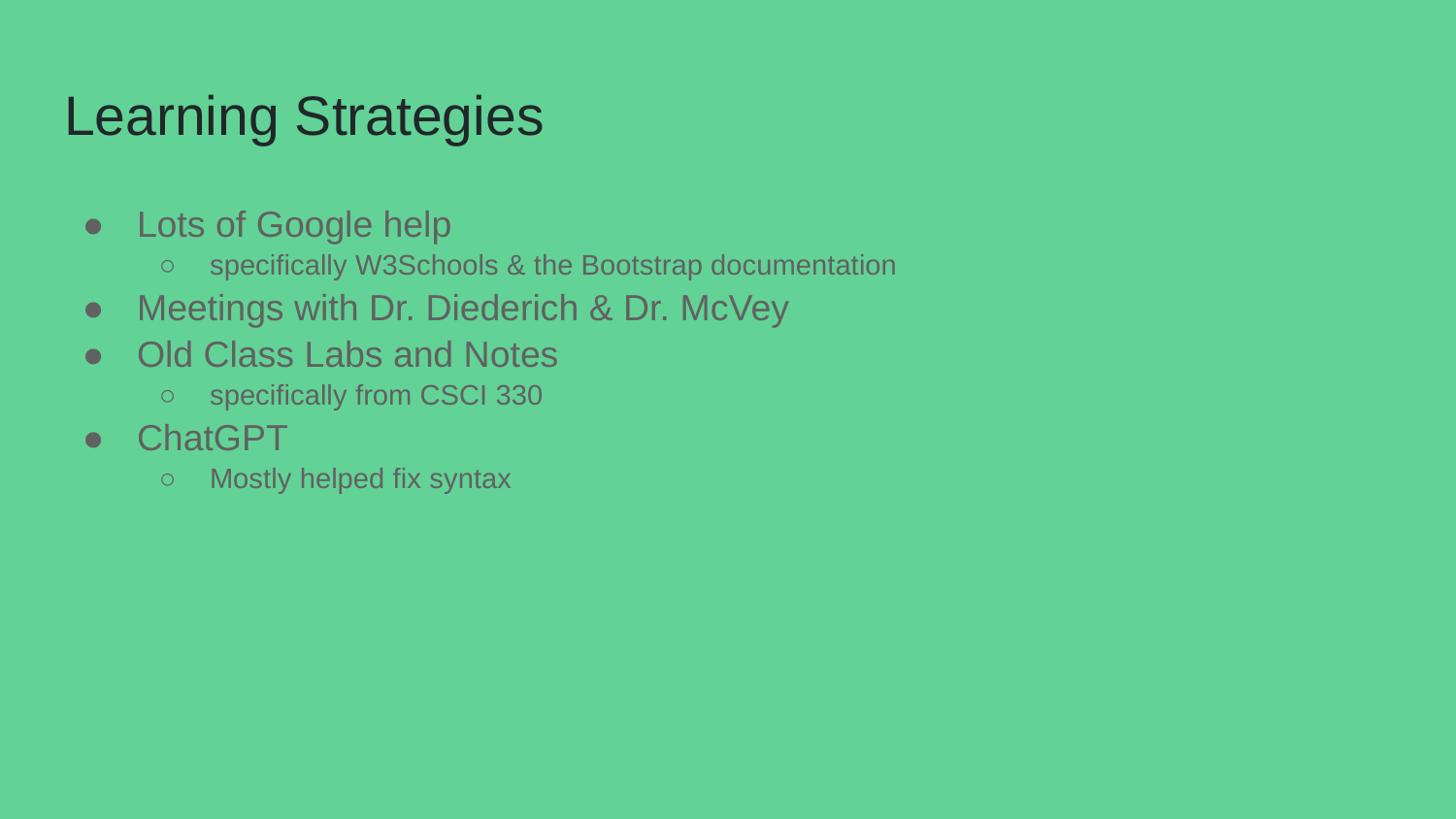

# Learning Strategies
Lots of Google help
specifically W3Schools & the Bootstrap documentation
Meetings with Dr. Diederich & Dr. McVey
Old Class Labs and Notes
specifically from CSCI 330
ChatGPT
Mostly helped fix syntax